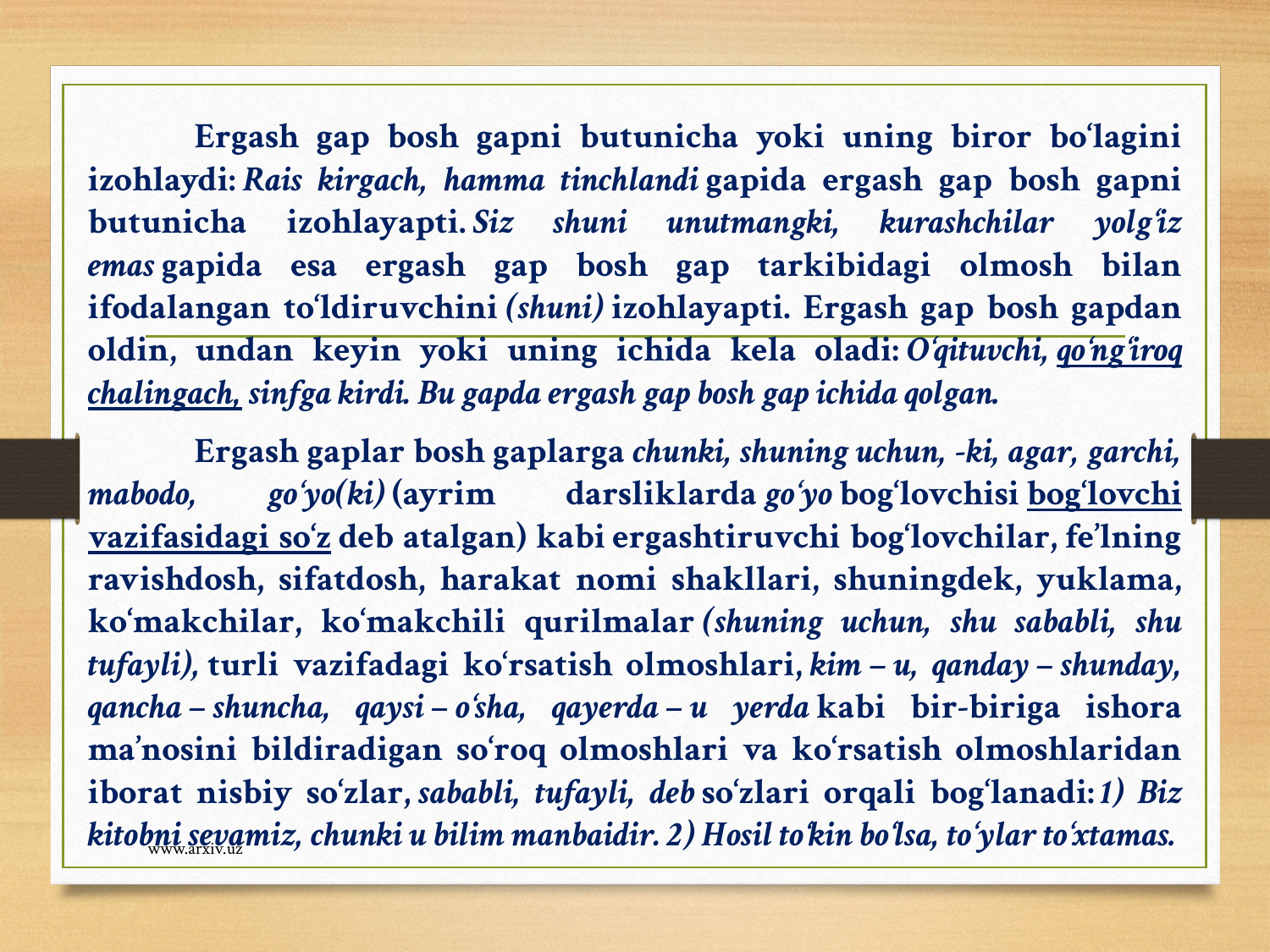

Ergash gap bosh gapni butunicha yoki uning biror bo‘lagini izohlaydi: Rais kirgach, hamma tinchlandi gapida ergash gap bosh gapni butunicha izohlayapti. Siz shuni unutmangki, kurashchilar yolg‘iz emas gapida esa ergash gap bosh gap tarkibidagi olmosh bilan ifodalangan to‘ldiruvchini (shuni) izohlayapti. Ergash gap bosh gapdan oldin, undan keyin yoki uning ichida kela oladi: O‘qituvchi, qo‘ng‘iroq chalingach, sinfga kirdi. Bu gapda ergash gap bosh gap ichida qolgan.
	Ergash gaplar bosh gaplarga chunki, shuning uchun, -ki, agar, garchi, mabodo, go‘yo(ki) (ayrim darsliklarda go‘yo bog‘lovchisi bog‘lovchi vazifasidagi so‘z deb atalgan) kabi ergashtiruvchi bog‘lovchilar, fe’lning ravishdosh, sifatdosh, harakat nomi shakllari, shuningdek, yuklama, ko‘makchilar, ko‘makchili qurilmalar (shuning uchun, shu sababli, shu tufayli), turli vazifadagi ko‘rsatish olmoshlari, kim – u, qanday – shunday, qancha – shuncha, qaysi – o‘sha, qayerda – u yerda kabi bir-biriga ishora ma’nosini bildiradigan so‘roq olmoshlari va ko‘rsatish olmoshlaridan iborat nisbiy so‘zlar, sababli, tufayli, deb so‘zlari orqali bog‘lanadi: 1) Biz kitobni sevamiz, chunki u bilim manbaidir. 2) Hosil to‘kin bo‘lsa, to‘ylar to‘xtamas.
www.arxiv.uz